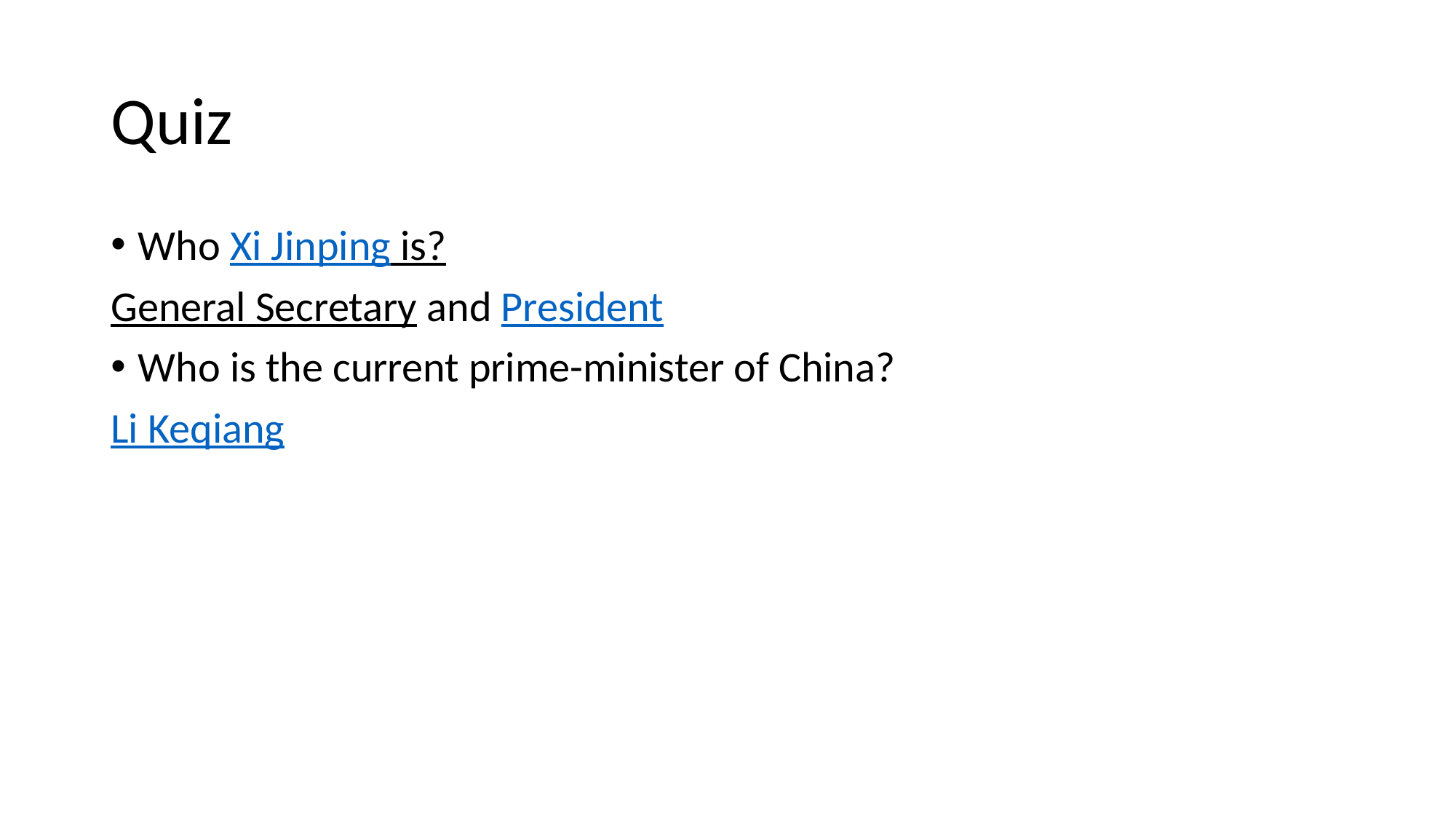

# Quiz
Who Xi Jinping is?
General Secretary and President
Who is the current prime-minister of China?
Li Keqiang